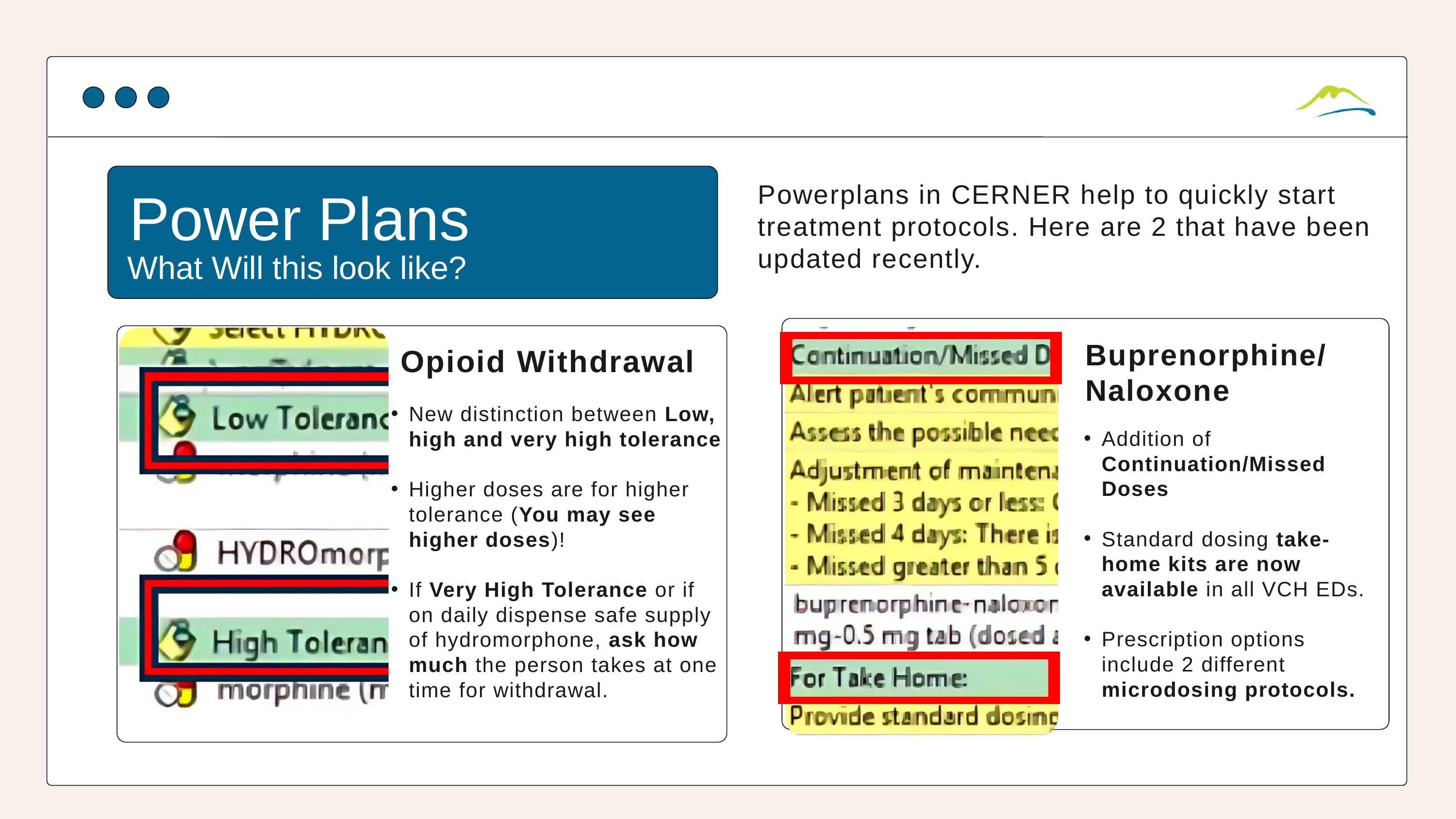

Power Plans
Powerplans in CERNER help to quickly start treatment protocols. Here are 2 that have been updated recently.
What Will this look like?

Buprenorphine/ Naloxone
Opioid Withdrawal

New distinction between Low, high and very high tolerance

Higher doses are for higher tolerance (You may see higher doses)!

If Very High Tolerance or if on daily dispense safe supply of hydromorphone, ask how much the person takes at one time for withdrawal.

Addition of Continuation/Missed Doses

Standard dosing take-home kits are now available in all VCH EDs.

Prescription options include 2 different microdosing protocols.